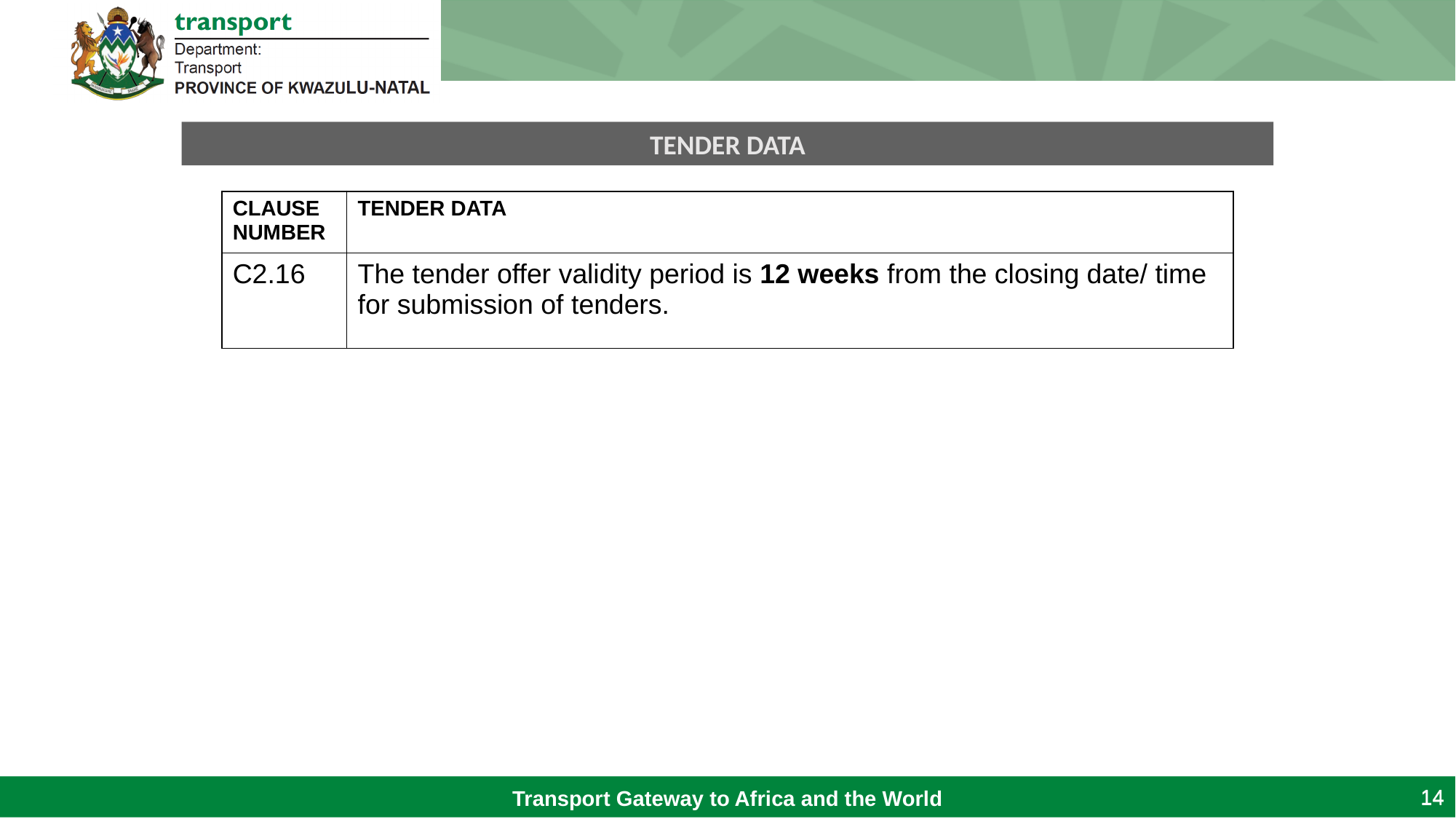

TENDER DATA
| CLAUSE NUMBER | TENDER DATA |
| --- | --- |
| C2.16 | The tender offer validity period is 12 weeks from the closing date/ time for submission of tenders. |
14